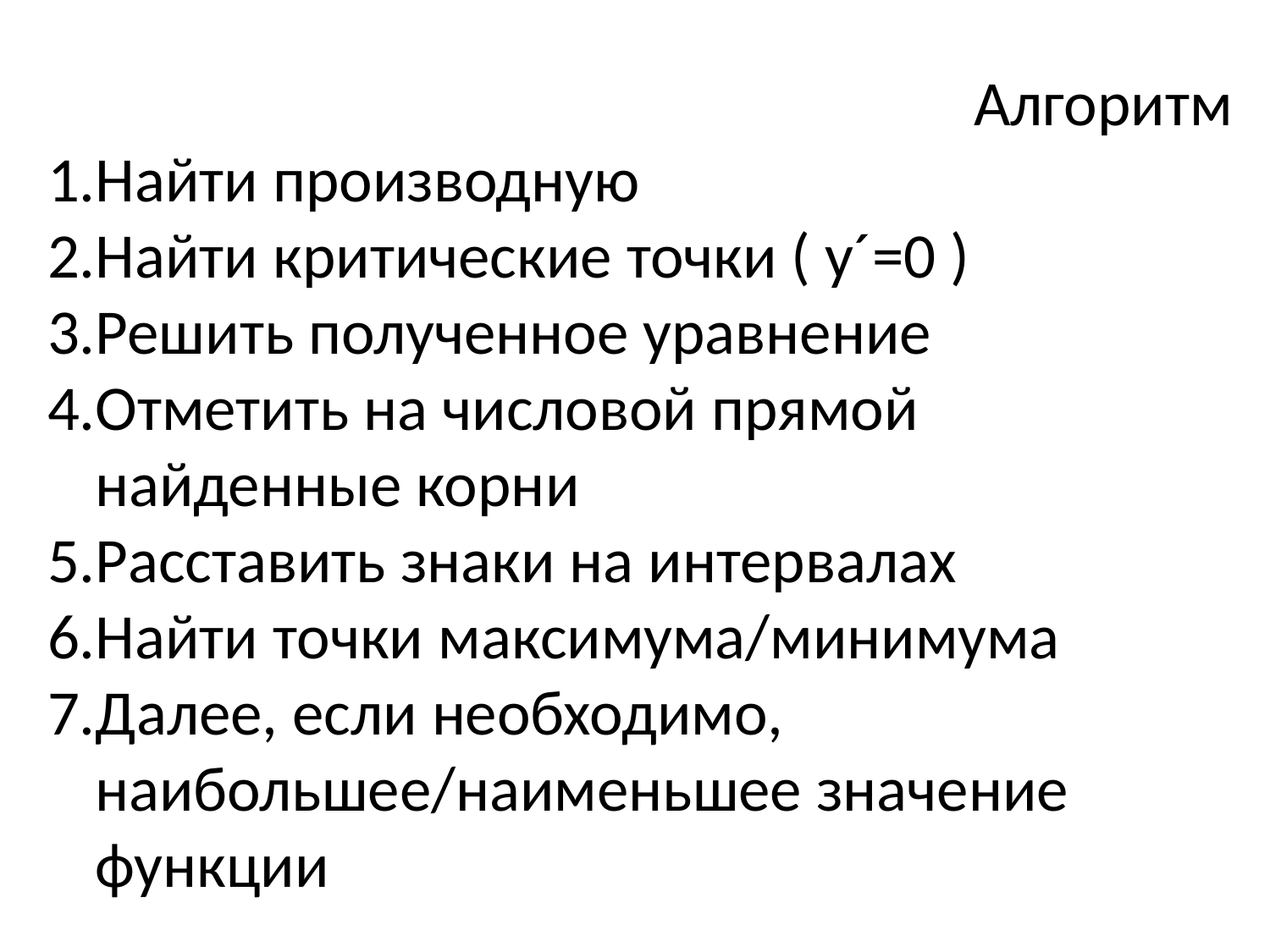

Алгоритм
Найти производную
Найти критические точки ( у´=0 )
Решить полученное уравнение
Отметить на числовой прямой найденные корни
Расставить знаки на интервалах
Найти точки максимума/минимума
Далее, если необходимо, наибольшее/наименьшее значение функции